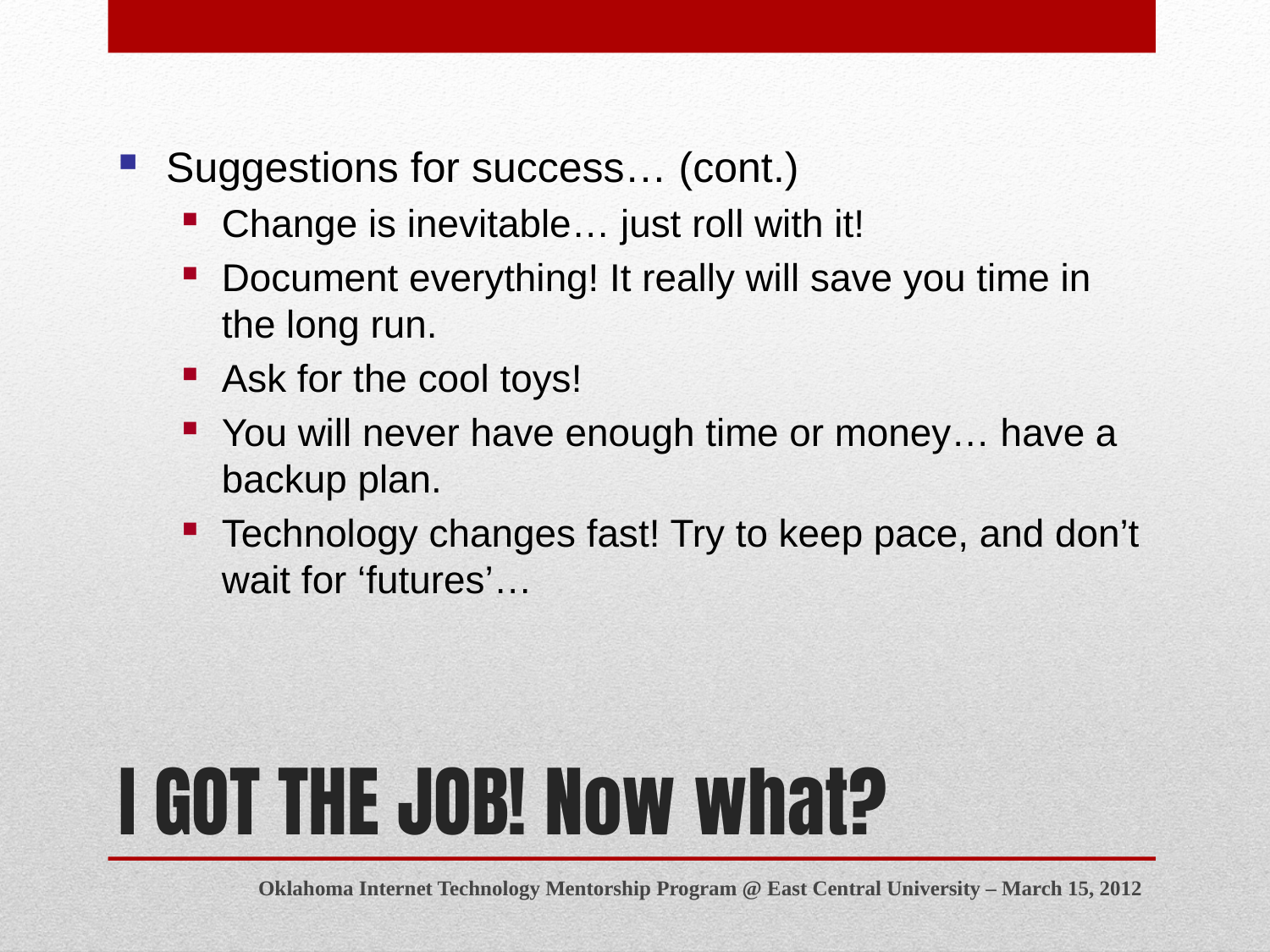

Suggestions for success… (cont.)
Change is inevitable… just roll with it!
Document everything! It really will save you time in the long run.
Ask for the cool toys!
You will never have enough time or money… have a backup plan.
Technology changes fast! Try to keep pace, and don’t wait for ‘futures’…

# I GOT THE JOB! Now what?
Oklahoma Internet Technology Mentorship Program @ East Central University – March 15, 2012